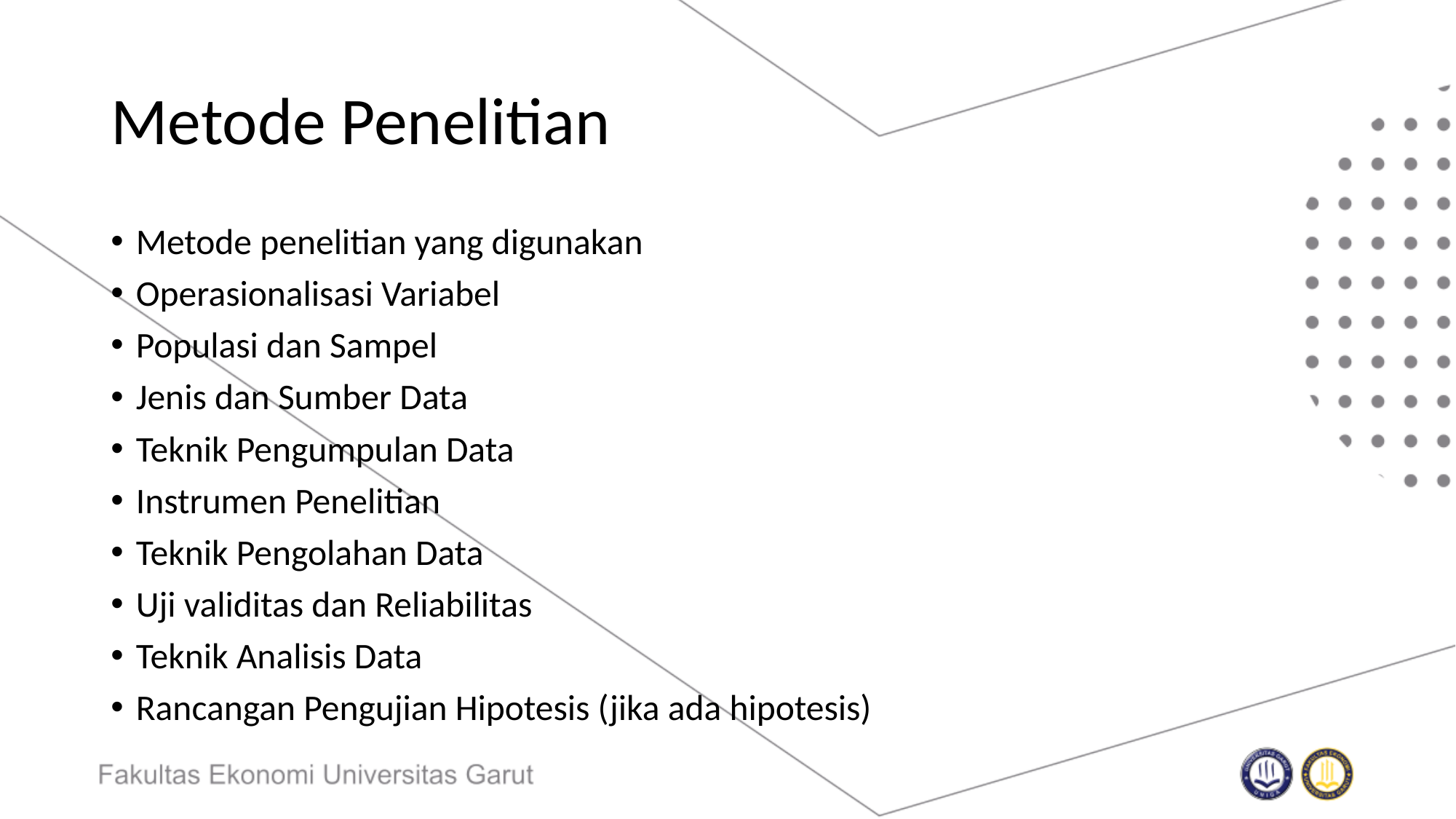

# Metode Penelitian
Metode penelitian yang digunakan
Operasionalisasi Variabel
Populasi dan Sampel
Jenis dan Sumber Data
Teknik Pengumpulan Data
Instrumen Penelitian
Teknik Pengolahan Data
Uji validitas dan Reliabilitas
Teknik Analisis Data
Rancangan Pengujian Hipotesis (jika ada hipotesis)